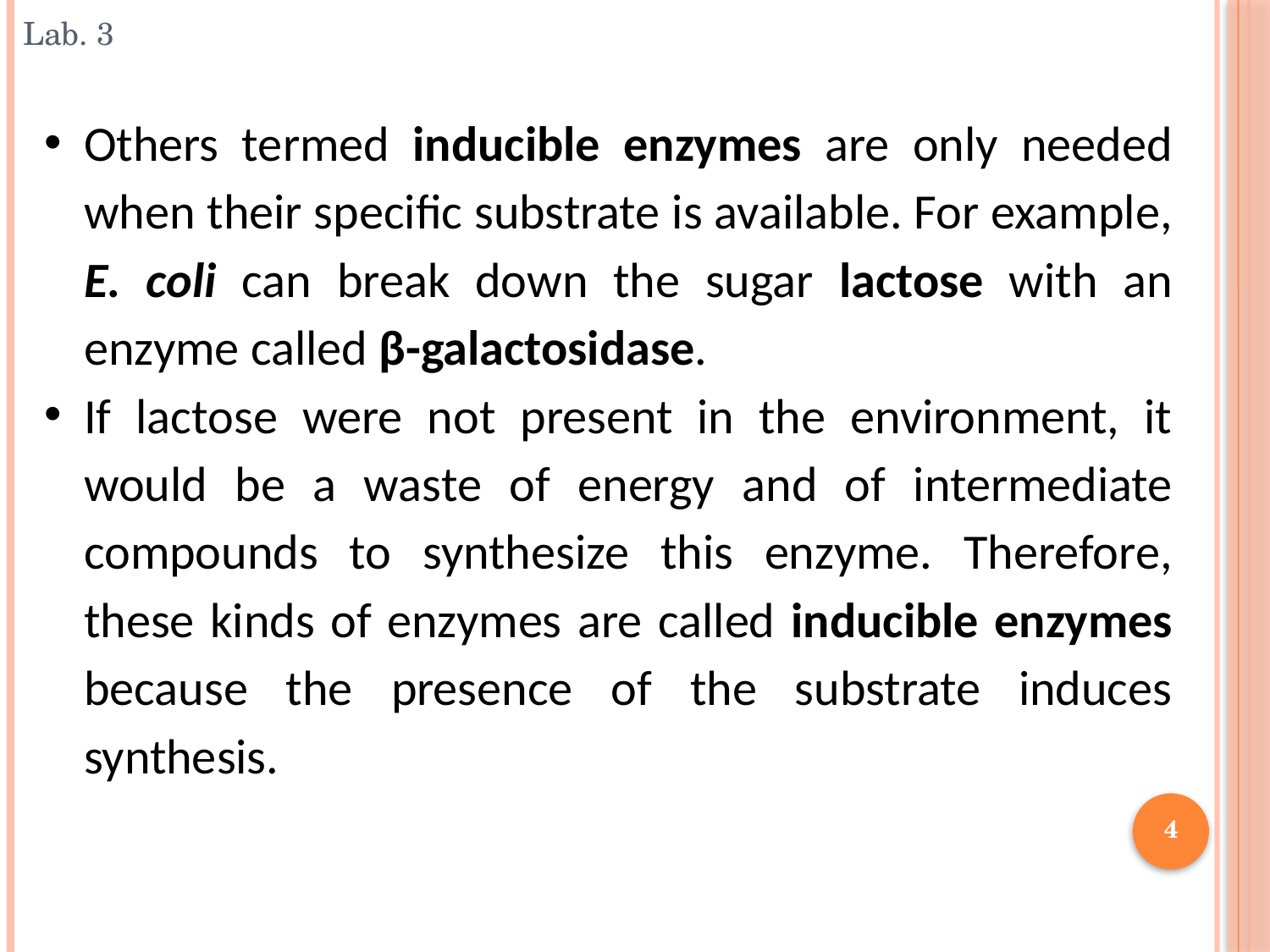

Lab. 3
Others termed inducible enzymes are only needed when their specific substrate is available. For example, E. coli can break down the sugar lactose with an enzyme called β-galactosidase.
If lactose were not present in the environment, it would be a waste of energy and of intermediate compounds to synthesize this enzyme. Therefore, these kinds of enzymes are called inducible enzymes because the presence of the substrate induces synthesis.
4